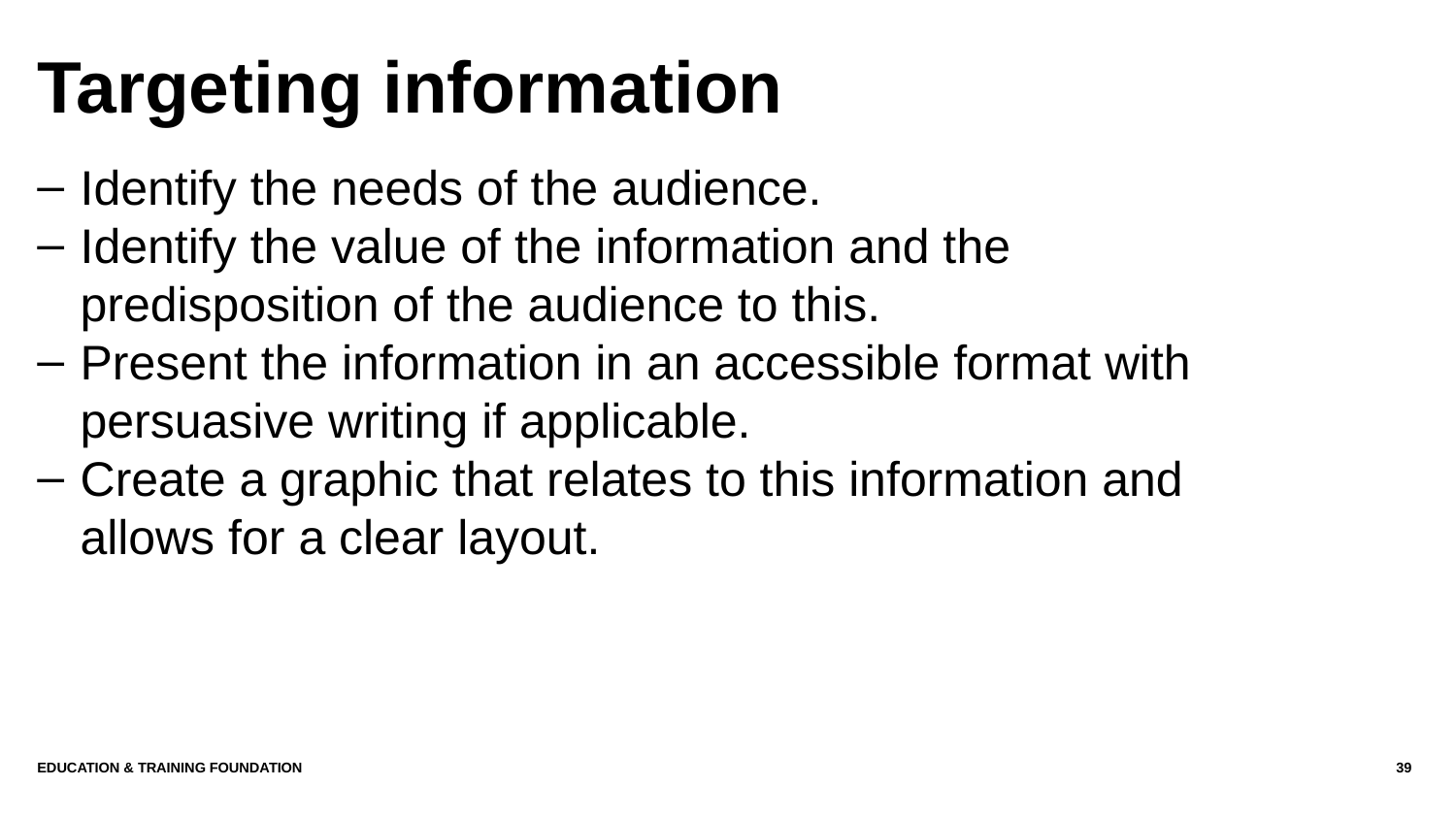

# Targeting information
Identify the needs of the audience.
Identify the value of the information and the predisposition of the audience to this.
Present the information in an accessible format with persuasive writing if applicable.
Create a graphic that relates to this information and allows for a clear layout.
Education & Training Foundation
39